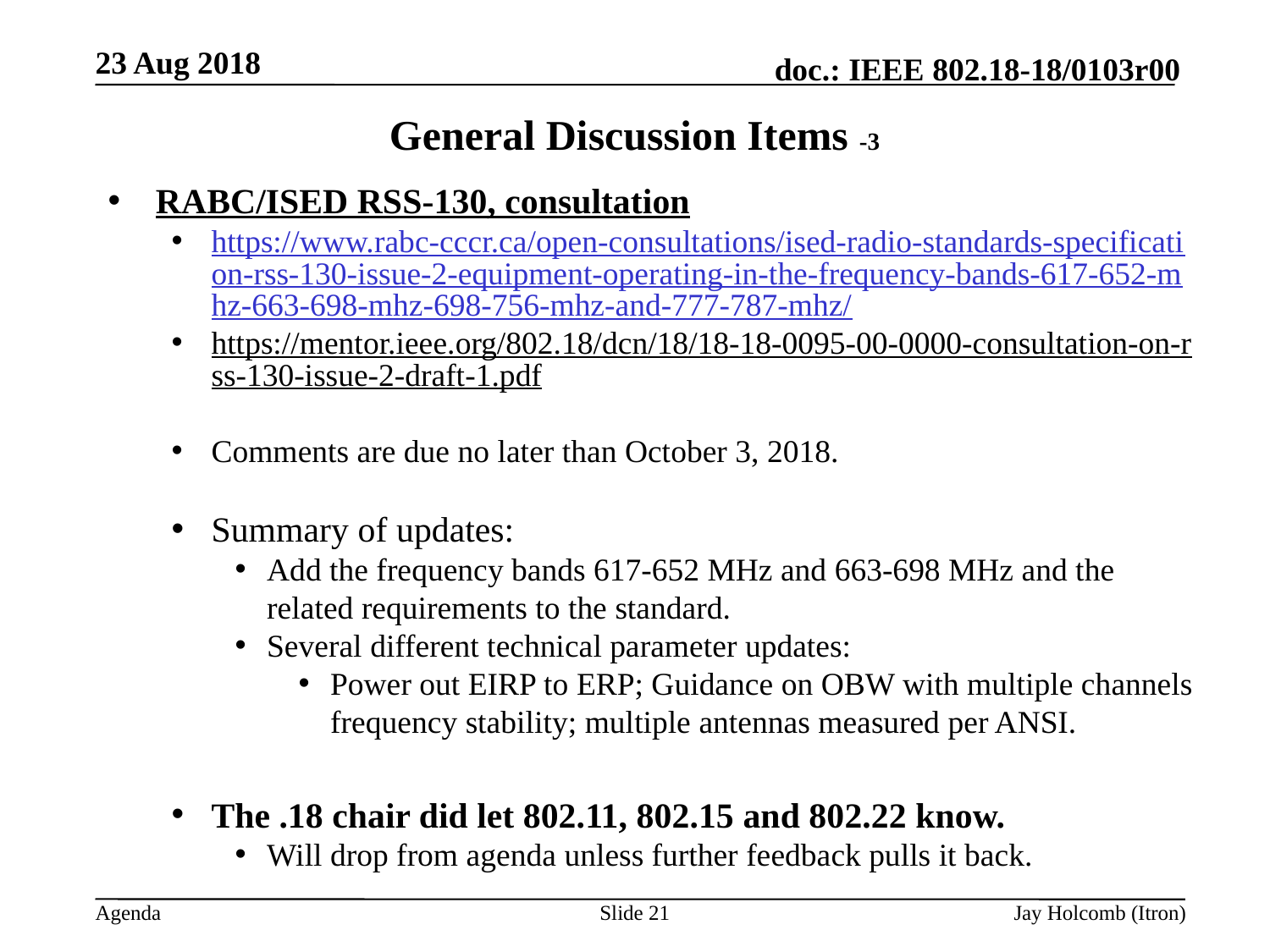

23 Aug 2018
# General Discussion Items -3
RABC/ISED RSS-130, consultation
https://www.rabc-cccr.ca/open-consultations/ised-radio-standards-specification-rss-130-issue-2-equipment-operating-in-the-frequency-bands-617-652-mhz-663-698-mhz-698-756-mhz-and-777-787-mhz/
https://mentor.ieee.org/802.18/dcn/18/18-18-0095-00-0000-consultation-on-rss-130-issue-2-draft-1.pdf
Comments are due no later than October 3, 2018.

Summary of updates:
Add the frequency bands 617-652 MHz and 663-698 MHz and the related requirements to the standard.
Several different technical parameter updates:
Power out EIRP to ERP; Guidance on OBW with multiple channels frequency stability; multiple antennas measured per ANSI.

The .18 chair did let 802.11, 802.15 and 802.22 know.
Will drop from agenda unless further feedback pulls it back.

Slide 21
Jay Holcomb (Itron)